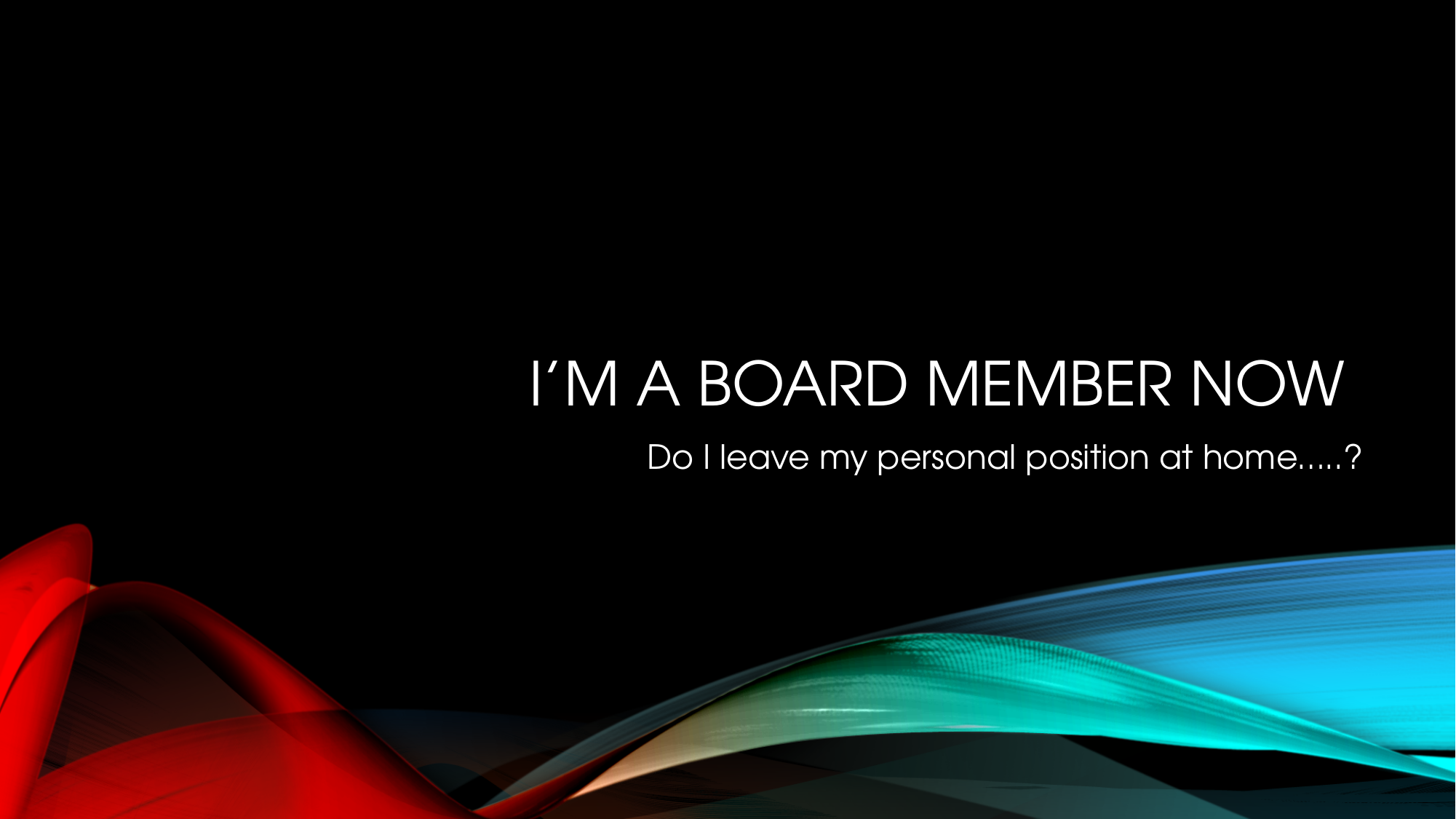

# I’m a Board Member now
Do I leave my personal position at home…..?